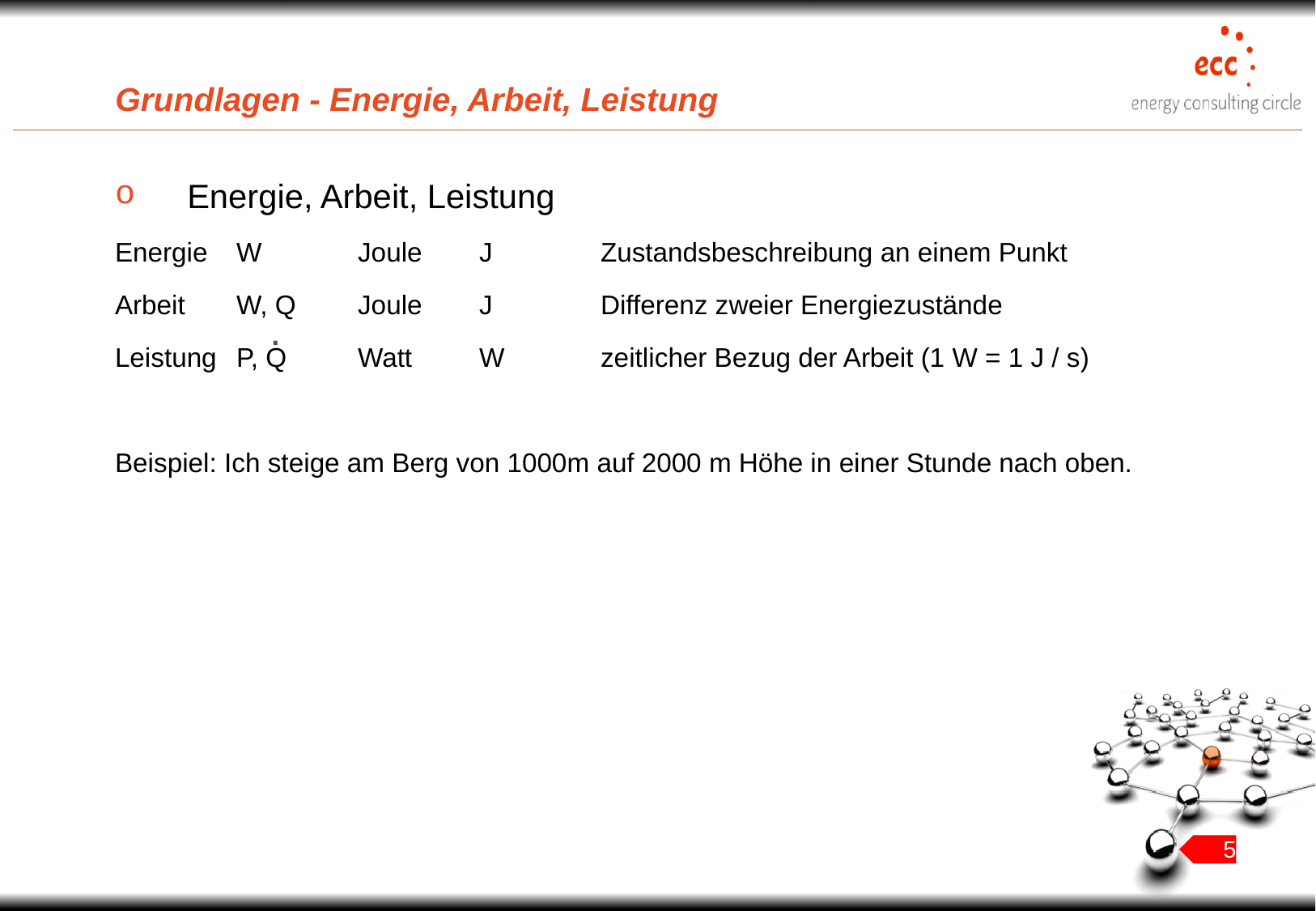

# Grundlagen - Energie, Arbeit, Leistung
Energie, Arbeit, Leistung
Energie	W	Joule 	J 	Zustandsbeschreibung an einem Punkt
Arbeit	W, Q	Joule	J	Differenz zweier Energiezustände
Leistung	P, Q	Watt	W	zeitlicher Bezug der Arbeit (1 W = 1 J / s)

Beispiel: Ich steige am Berg von 1000m auf 2000 m Höhe in einer Stunde nach oben.
·